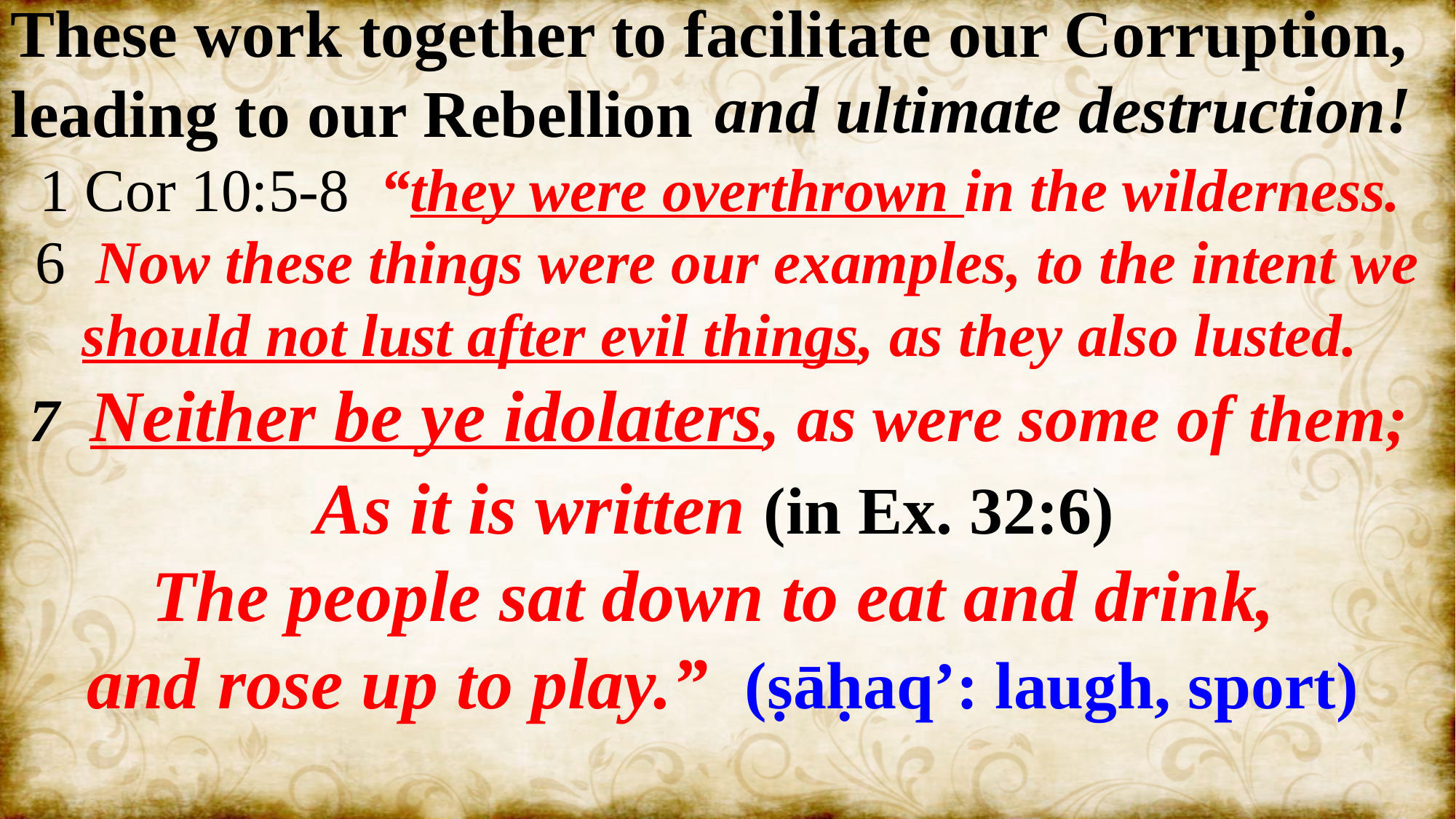

These work together to facilitate our Corruption, leading to our Rebellion
1 Cor 10:5-8  “they were overthrown in the wilderness.
6  Now these things were our examples, to the intent we should not lust after evil things, as they also lusted.
7  Neither be ye idolaters, as were some of them;
and ultimate destruction!
As it is written (in Ex. 32:6)
The people sat down to eat and drink,
and rose up to play.”  (ṣāḥaq’: laugh, sport)